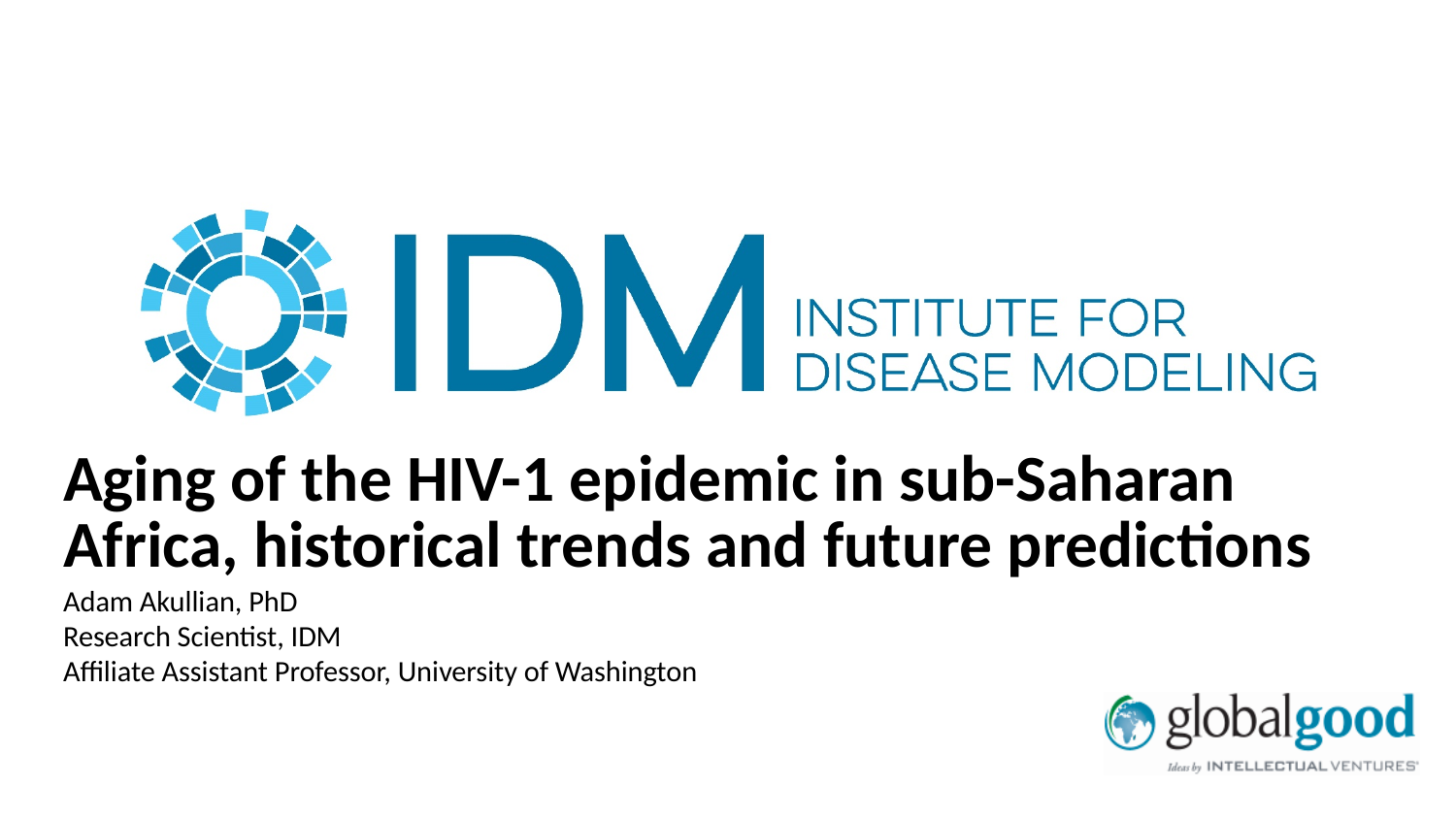

Aging of the HIV-1 epidemic in sub-Saharan Africa, historical trends and future predictions
Adam Akullian, PhD
Research Scientist, IDM
Affiliate Assistant Professor, University of Washington